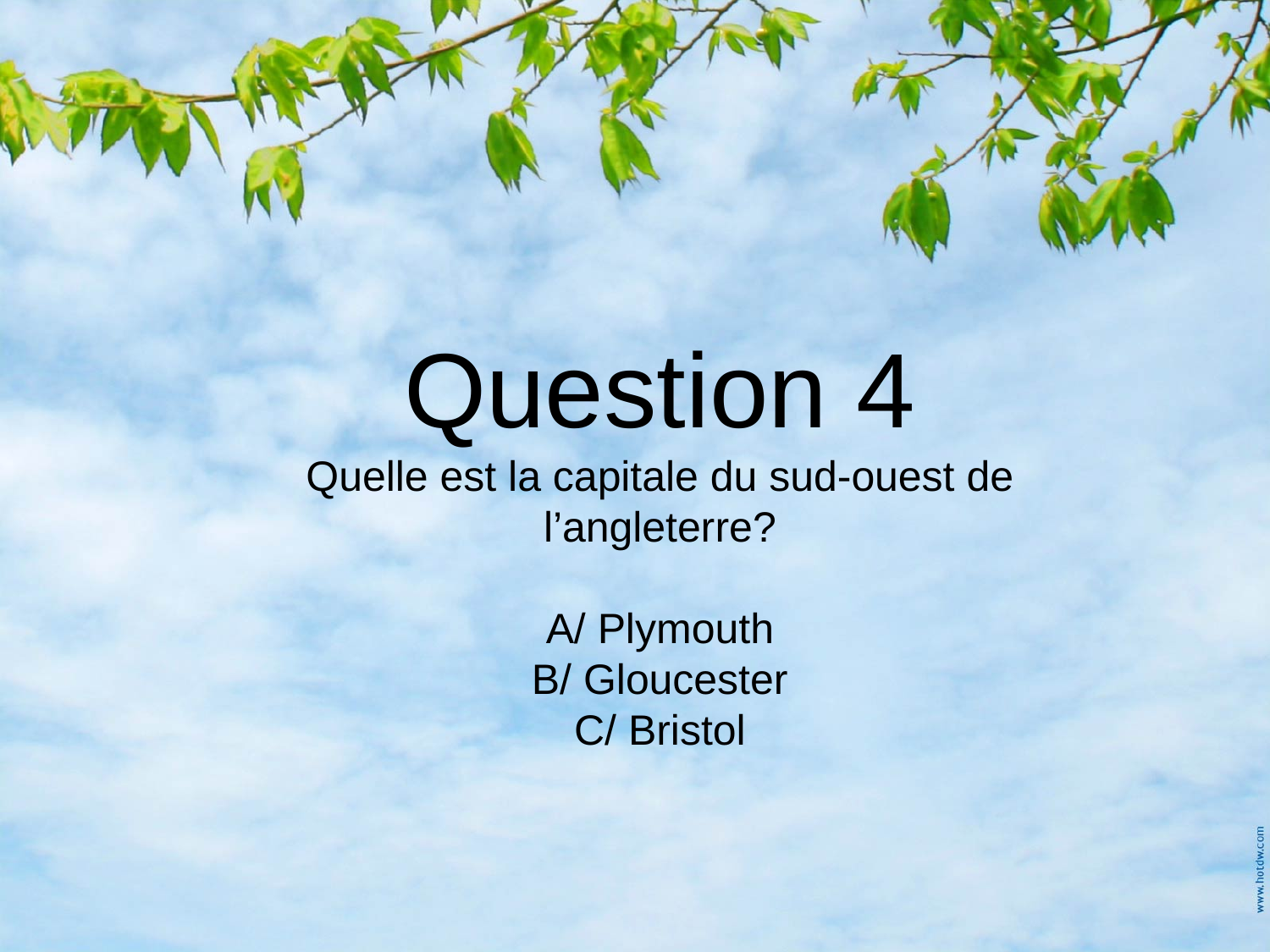

Question 4
Quelle est la capitale du sud-ouest de l’angleterre?

A/ Plymouth
B/ Gloucester
C/ Bristol